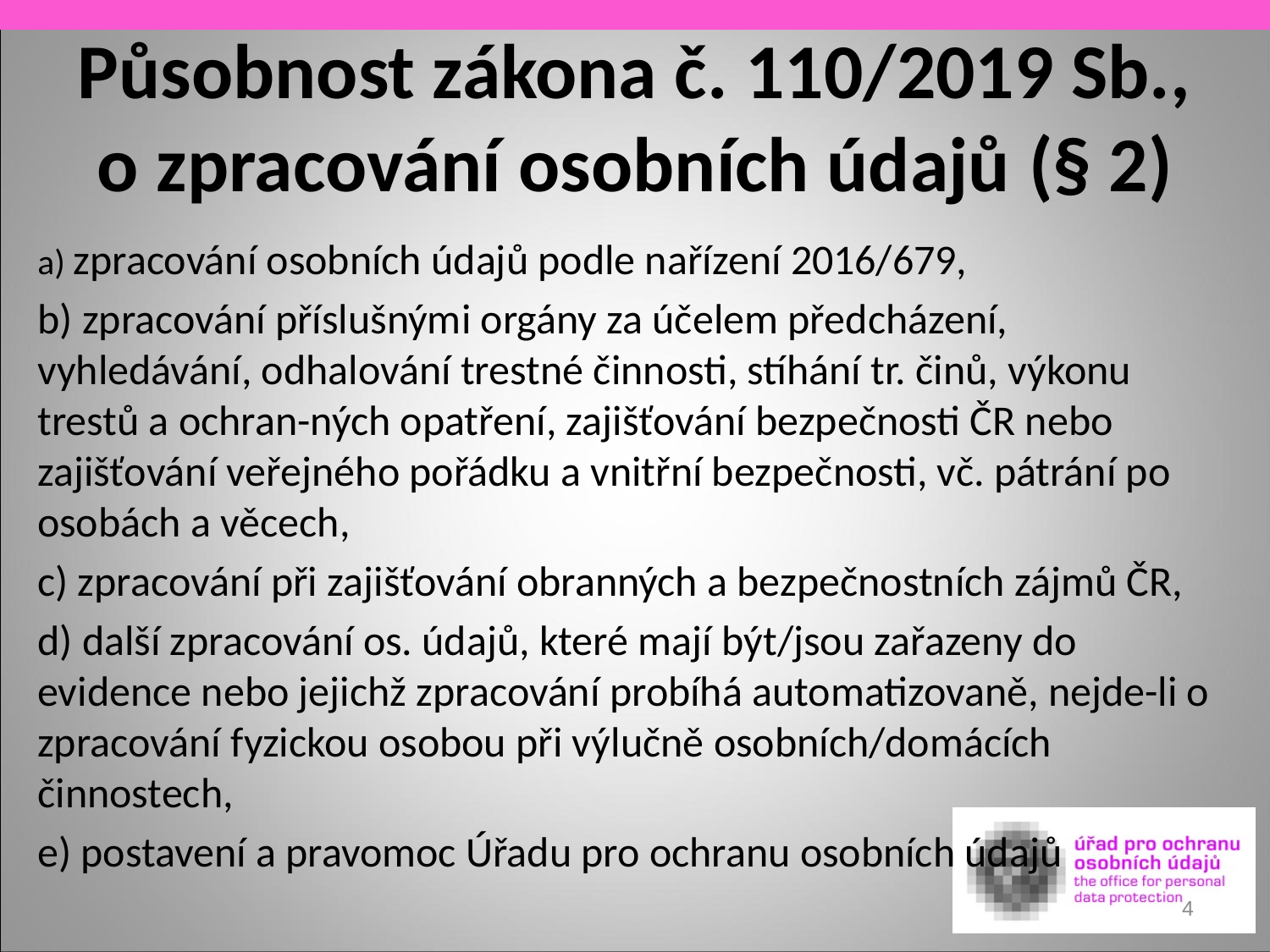

# Působnost zákona č. 110/2019 Sb., o zpracování osobních údajů (§ 2)
a) zpracování osobních údajů podle nařízení 2016/679,
b) zpracování příslušnými orgány za účelem předcházení, vyhledávání, odhalování trestné činnosti, stíhání tr. činů, výkonu trestů a ochran-ných opatření, zajišťování bezpečnosti ČR nebo zajišťování veřejného pořádku a vnitřní bezpečnosti, vč. pátrání po osobách a věcech,
c) zpracování při zajišťování obranných a bezpečnostních zájmů ČR,
d) další zpracování os. údajů, které mají být/jsou zařazeny do evidence nebo jejichž zpracování probíhá automatizovaně, nejde-li o zpracování fyzickou osobou při výlučně osobních/domácích činnostech,
e) postavení a pravomoc Úřadu pro ochranu osobních údajů
4